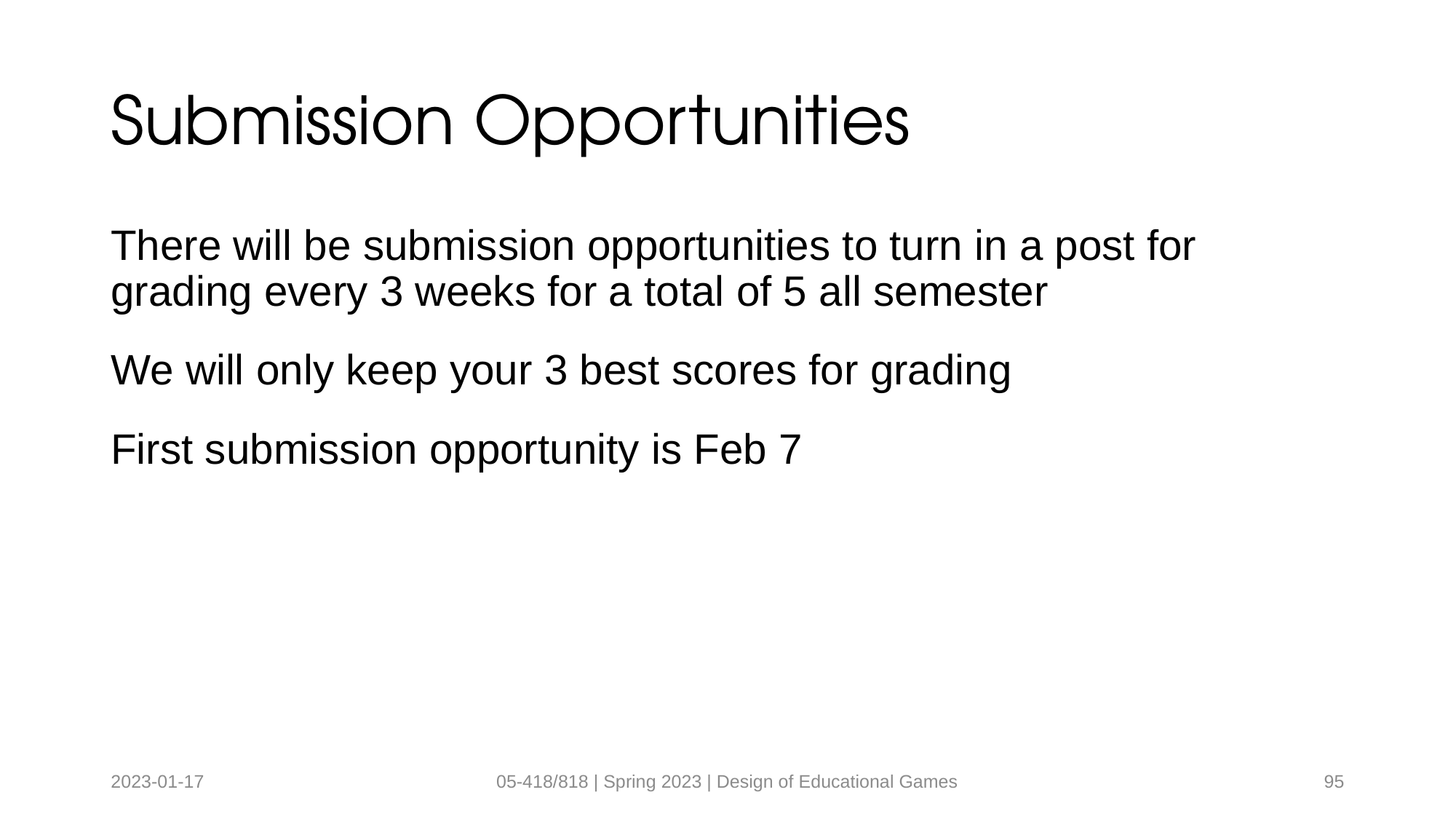

# Submission Opportunities
There will be submission opportunities to turn in a post for grading every 3 weeks for a total of 5 all semester
We will only keep your 3 best scores for grading
First submission opportunity is Feb 7

2023-01-17
05-418/818 | Spring 2023 | Design of Educational Games
95